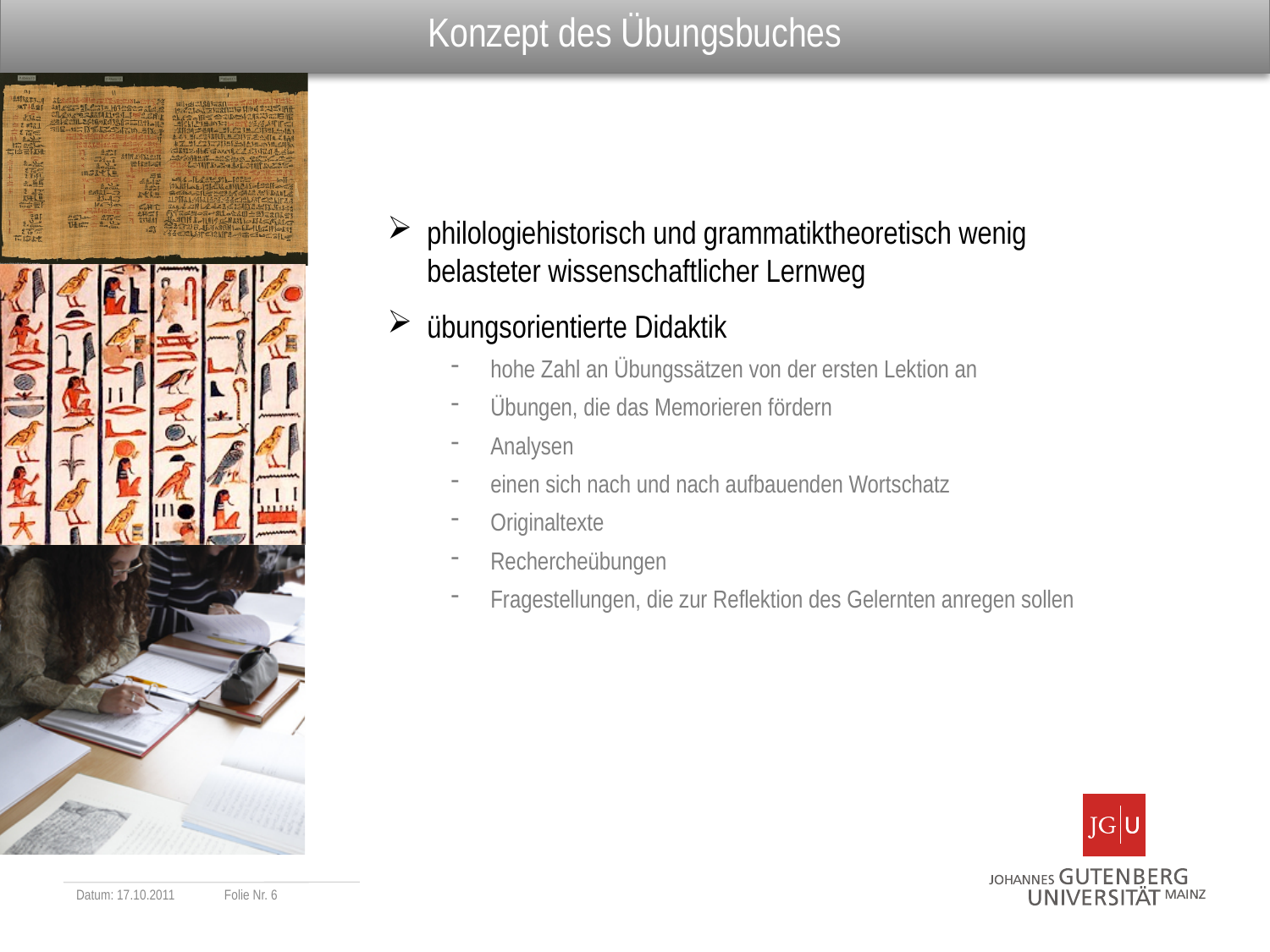

# Konzept des Übungsbuches

philologiehistorisch und grammatiktheoretisch wenig belasteter wissenschaftlicher Lernweg
übungsorientierte Didaktik
hohe Zahl an Übungssätzen von der ersten Lektion an
Übungen, die das Memorieren fördern
Analysen
einen sich nach und nach aufbauenden Wortschatz
Originaltexte
Rechercheübungen
Fragestellungen, die zur Reflektion des Gelernten anregen sollen
Datum: 17.10.2011
Folie Nr. 6